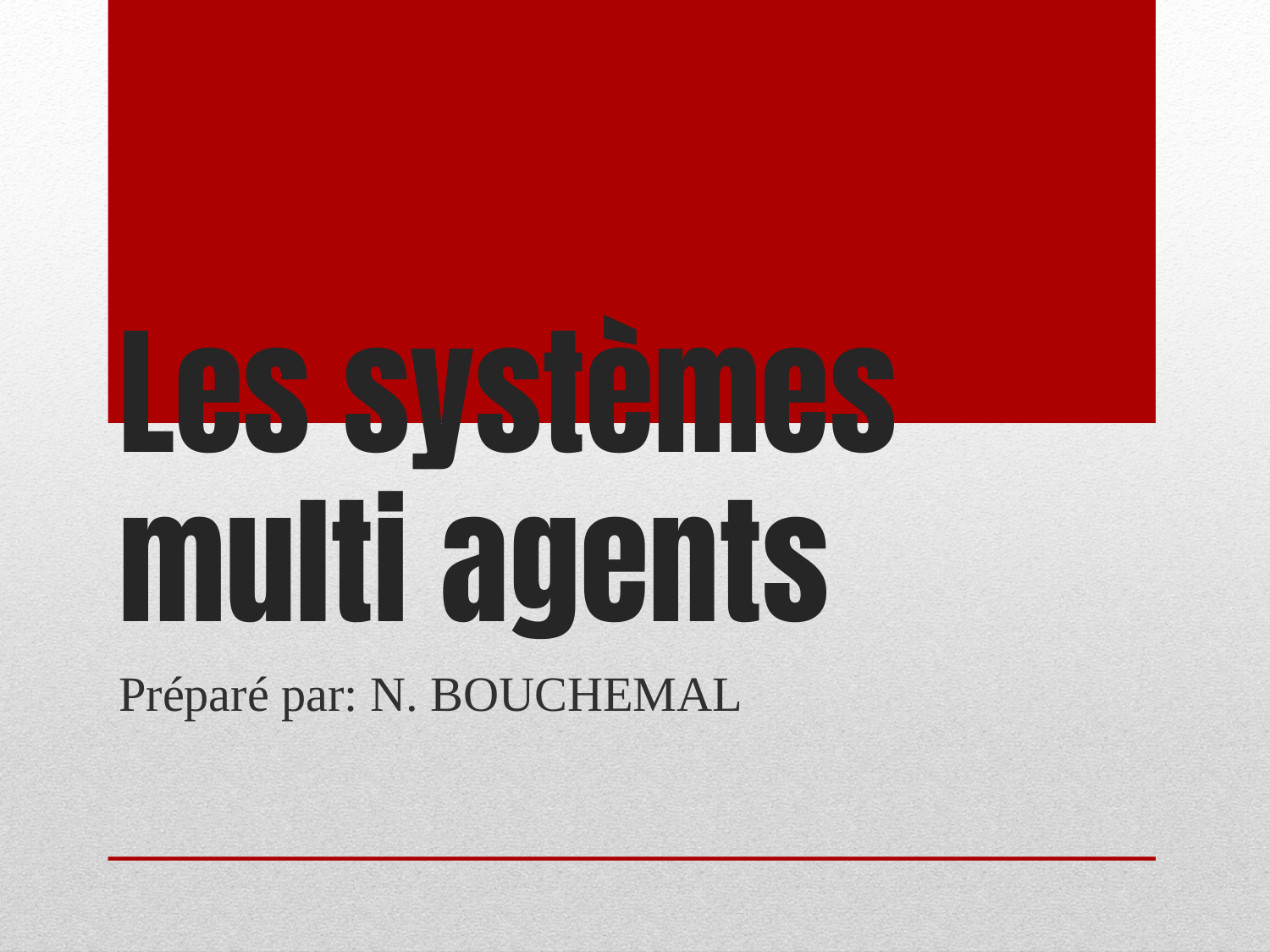

# Les systèmes multi agents
Préparé par: N. BOUCHEMAL